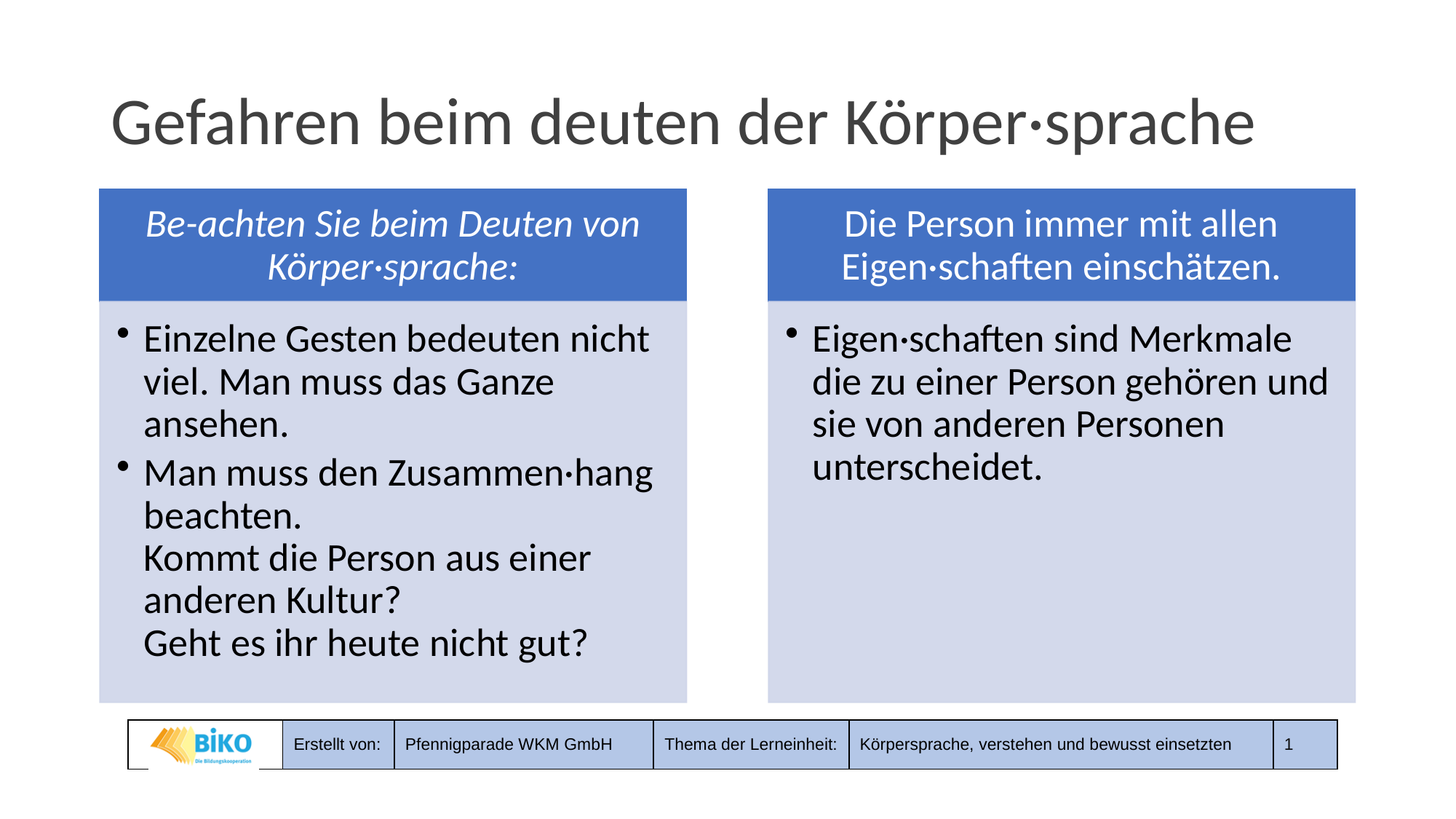

# Gefahren beim deuten der Körper·sprache
Be-achten Sie beim Deuten von Körper·sprache:
Einzelne Gesten bedeuten nicht viel. Man muss das Ganze ansehen.
Man muss den Zusammen·hang beachten.
Kommt die Person aus einer anderen Kultur?
Geht es ihr heute nicht gut?
Die Person immer mit allen Eigen·schaften einschätzen.
Eigen·schaften sind Merkmale die zu einer Person gehören und sie von anderen Personen unterscheidet.